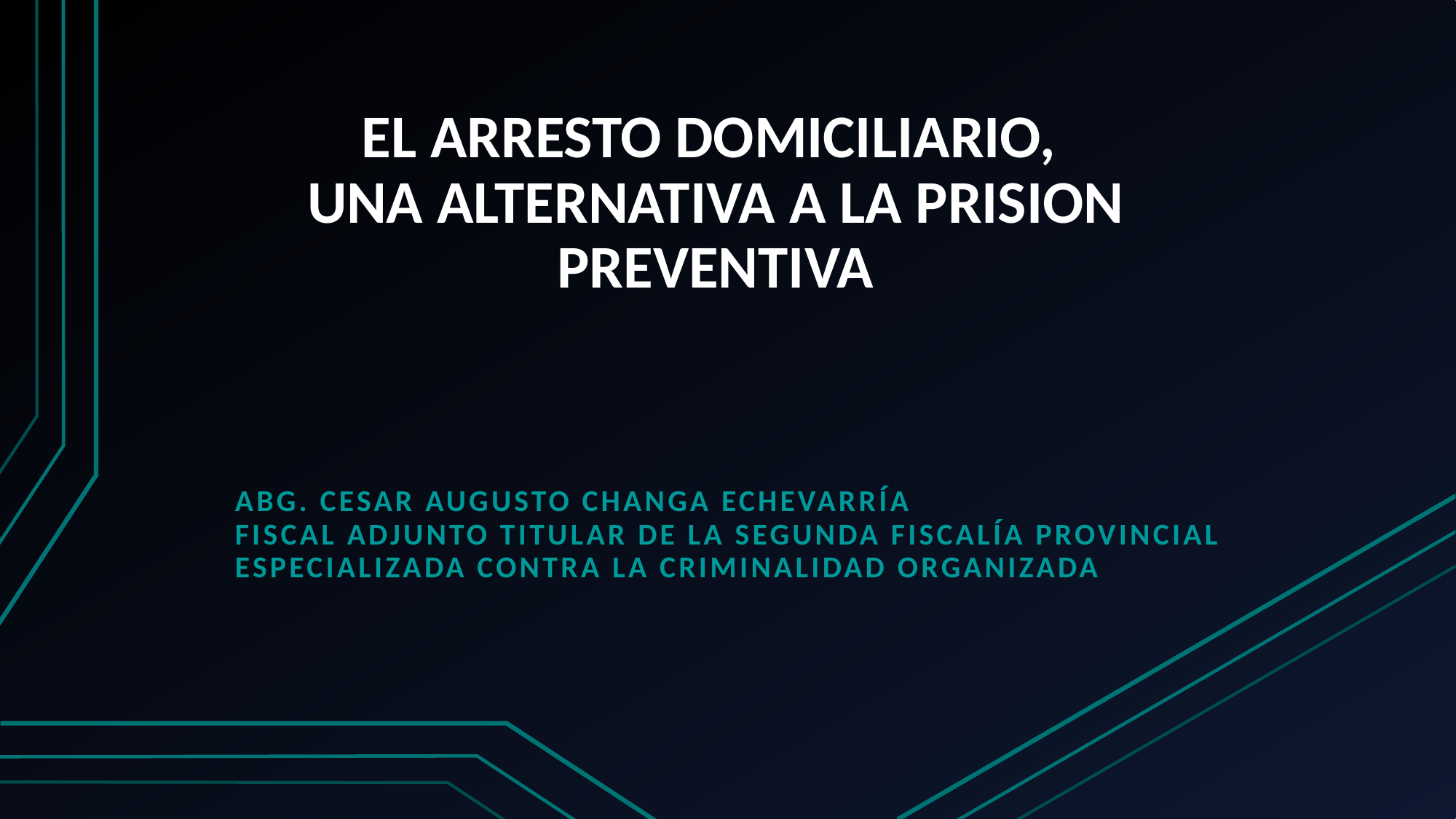

# EL ARRESTO DOMICILIARIO, UNA ALTERNATIVA A LA PRISION PREVENTIVA
Abg. Cesar Augusto Changa Echevarría
Fiscal Adjunto Titular de la Segunda Fiscalía Provincial Especializada contra la criminalidad Organizada